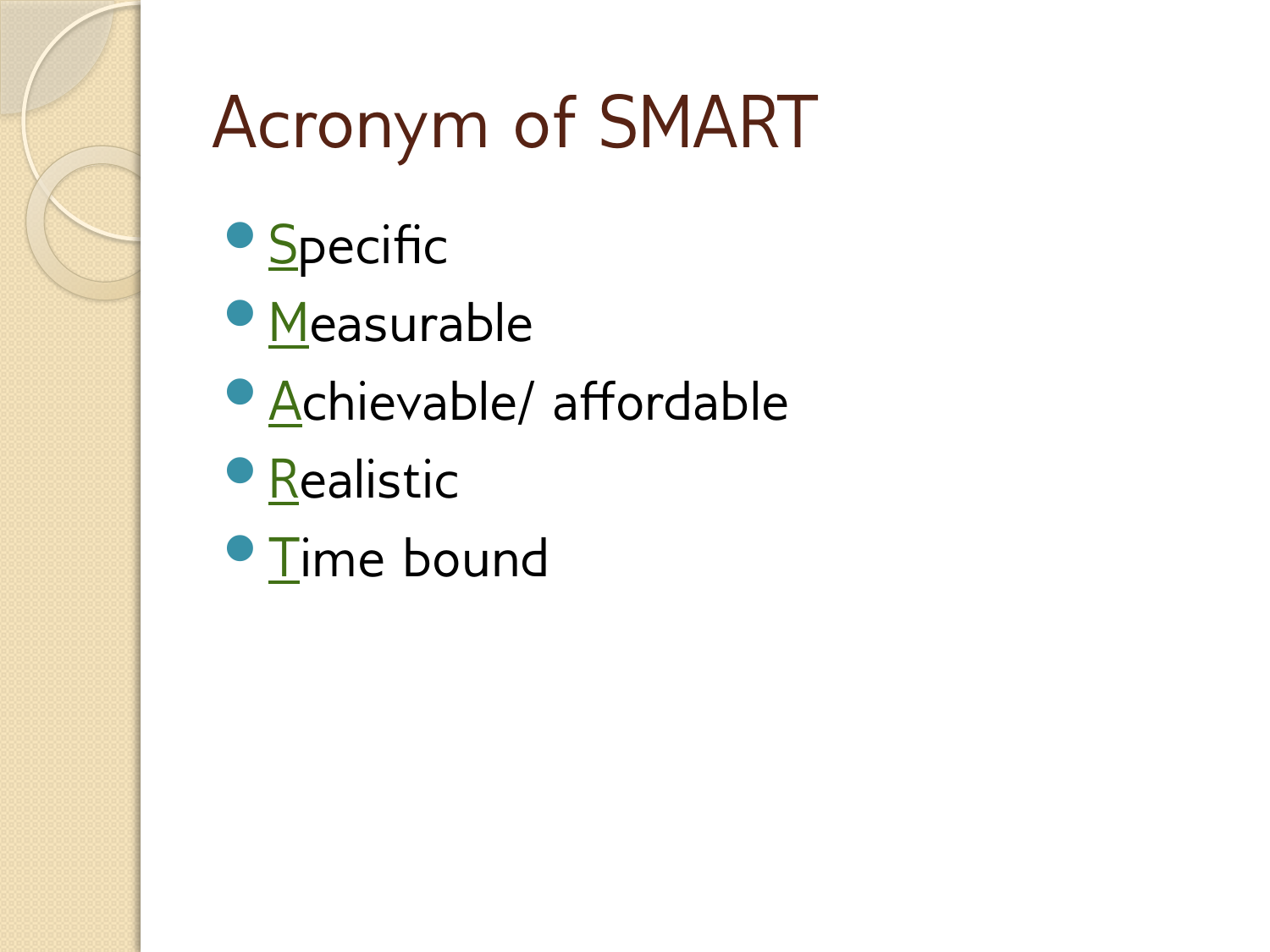

# Acronym of SMART
Specific
Measurable
Achievable/ affordable
Realistic
Time bound